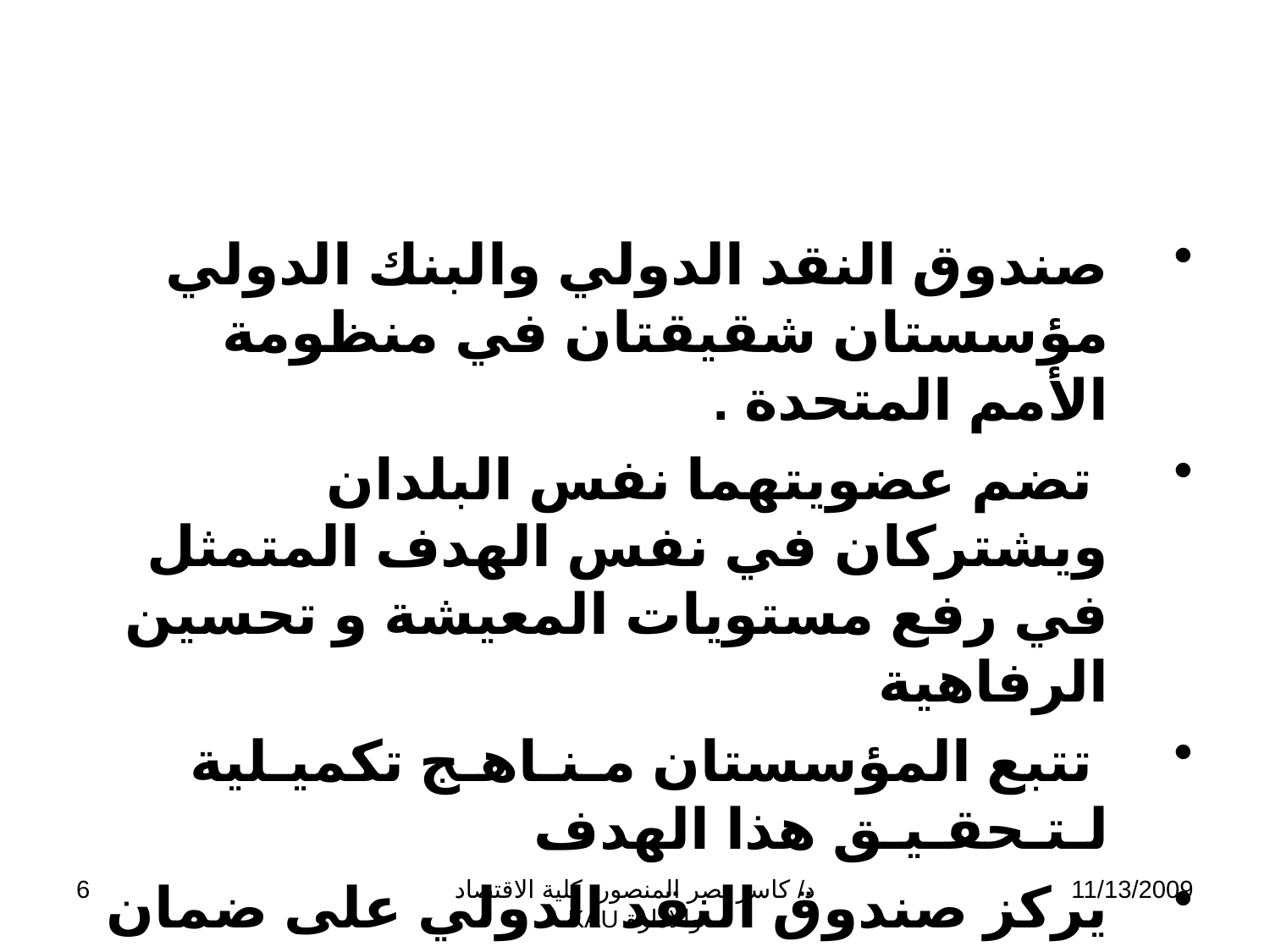

صندوق النقد الدولي والبنك الدولي  مؤسستان شقيقتان في منظومة الأمم المتحدة .
 تضم عضويتهما نفس البلدان ويشتركان في نفس الهدف المتمثل في رفع مستويات المعيشة و تحسين الرفاهية
 تتبع المؤسستان مـنـاهـج تكميـلية لـتـحقـيـق هذا الهدف
يركز صندوق النقد الدولي على ضمان استقرار الـنـظـام الـمـالـي الـدولـي في حين يركز البنك الدولي على التنمية الاقتصادية طويلة الأجل والحد من الفقر
6
د/ كاسر نصر المنصور- كلية الاقتصاد والادارة KAU
11/13/2009